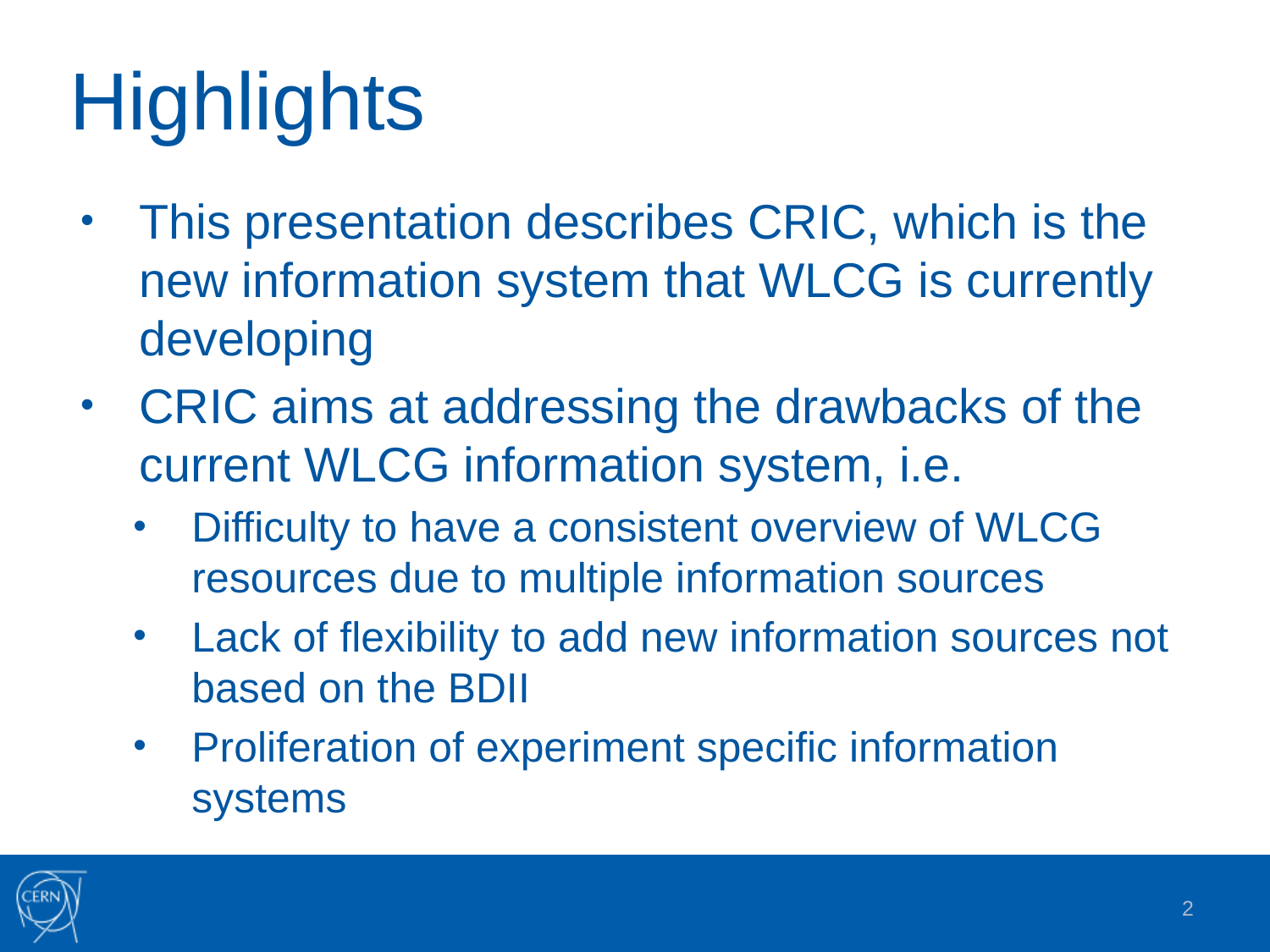

# Highlights
This presentation describes CRIC, which is the new information system that WLCG is currently developing
CRIC aims at addressing the drawbacks of the current WLCG information system, i.e.
Difficulty to have a consistent overview of WLCG resources due to multiple information sources
Lack of flexibility to add new information sources not based on the BDII
Proliferation of experiment specific information systems
2